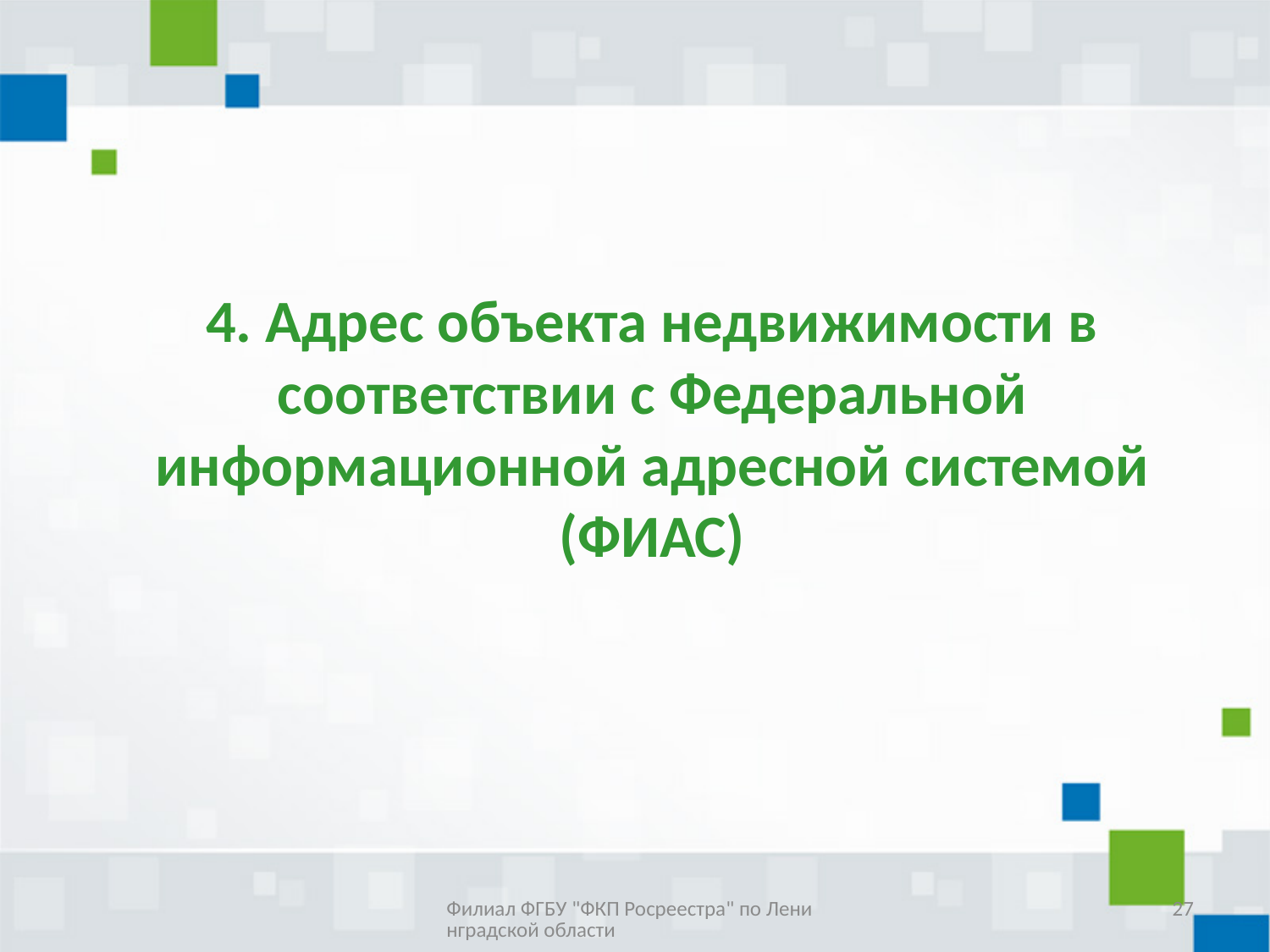

# 4. Адрес объекта недвижимости в соответствии с Федеральной информационной адресной системой (ФИАС)
Филиал ФГБУ "ФКП Росреестра" по Ленинградской области
27